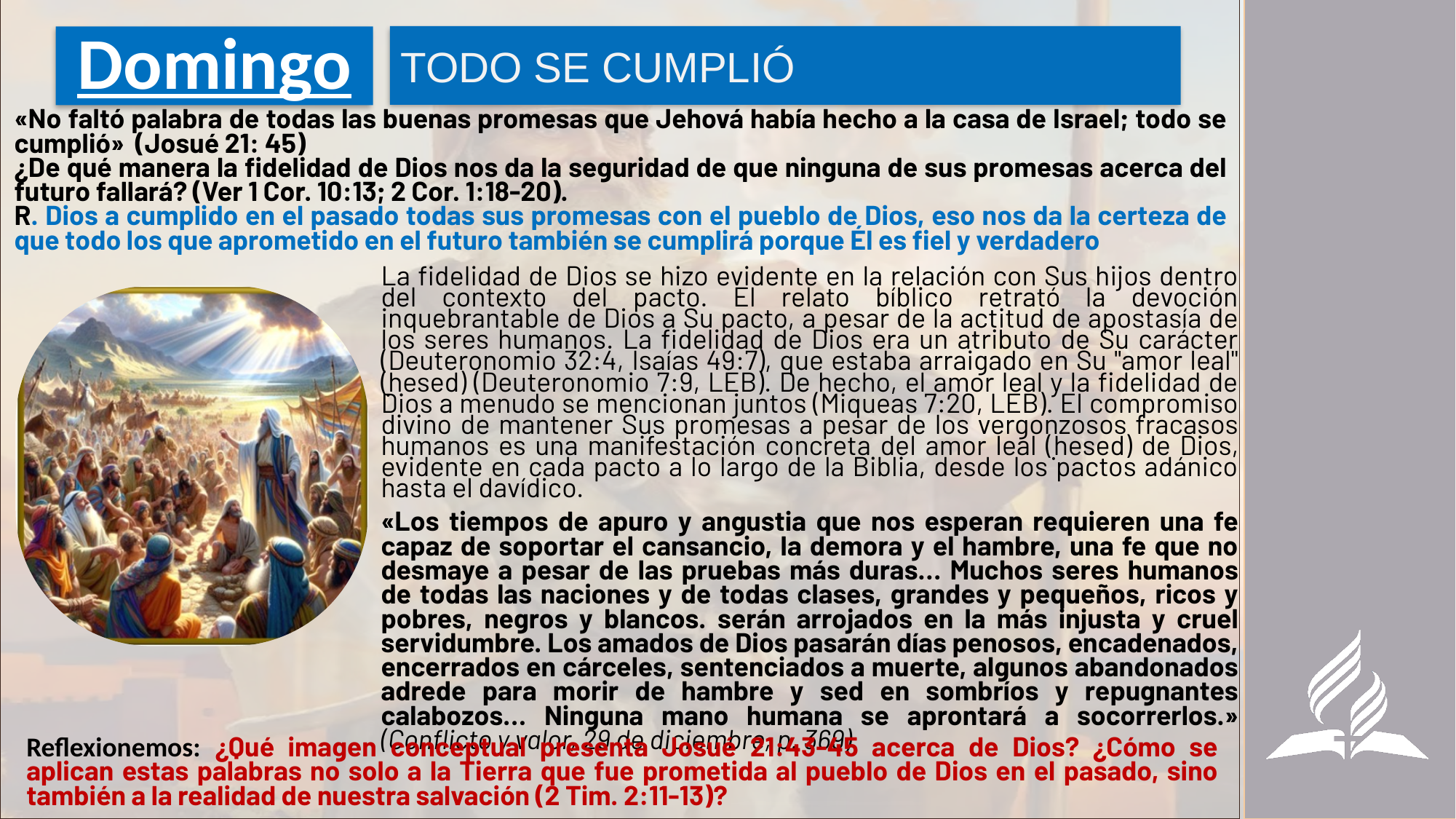

TODO SE CUMPLIÓ
# Domingo
«No faltó palabra de todas las buenas promesas que Jehová había hecho a la casa de Israel; todo se cumplió»  (Josué 21: 45)
¿De qué manera la fidelidad de Dios nos da la seguridad de que ninguna de sus promesas acerca del futuro fallará? (Ver 1 Cor. 10:13; 2 Cor. 1:18-20).
R. Dios a cumplido en el pasado todas sus promesas con el pueblo de Dios, eso nos da la certeza de que todo los que aprometido en el futuro también se cumplirá porque Él es fiel y verdadero
La fidelidad de Dios se hizo evidente en la relación con Sus hijos dentro del contexto del pacto. El relato bíblico retrató la devoción inquebrantable de Dios a Su pacto, a pesar de la actitud de apostasía de los seres humanos. La fidelidad de Dios era un atributo de Su carácter (Deuteronomio 32:4, Isaías 49:7), que estaba arraigado en Su "amor leal" (ḥesed) (Deuteronomio 7:9, LEB). De hecho, el amor leal y la fidelidad de Dios a menudo se mencionan juntos (Miqueas 7:20, LEB). El compromiso divino de mantener Sus promesas a pesar de los vergonzosos fracasos humanos es una manifestación concreta del amor leal (ḥesed) de Dios, evidente en cada pacto a lo largo de la Biblia, desde los pactos adánico hasta el davídico.
«Los tiempos de apuro y angustia que nos esperan requieren una fe capaz de soportar el cansancio, la demora y el hambre, una fe que no desmaye a pesar de las pruebas más duras… Muchos seres humanos de todas las naciones y de todas clases, grandes y pequeños, ricos y pobres, negros y blancos. serán arrojados en la más injusta y cruel servidumbre. Los amados de Dios pasarán días penosos, encadenados, encerrados en cárceles, sentenciados a muerte, algunos abandonados adrede para morir de hambre y sed en sombríos y repugnantes calabozos… Ninguna mano humana se aprontará a socorrerlos.» (Conflicto y valor, 29 de diciembre, p. 369).

Reflexionemos: ¿Qué imagen conceptual presenta Josué 21:43-45 acerca de Dios? ¿Cómo se aplican estas palabras no solo a la Tierra que fue prometida al pueblo de Dios en el pasado, sino también a la realidad de nuestra salvación (2 Tim. 2:11-13)?